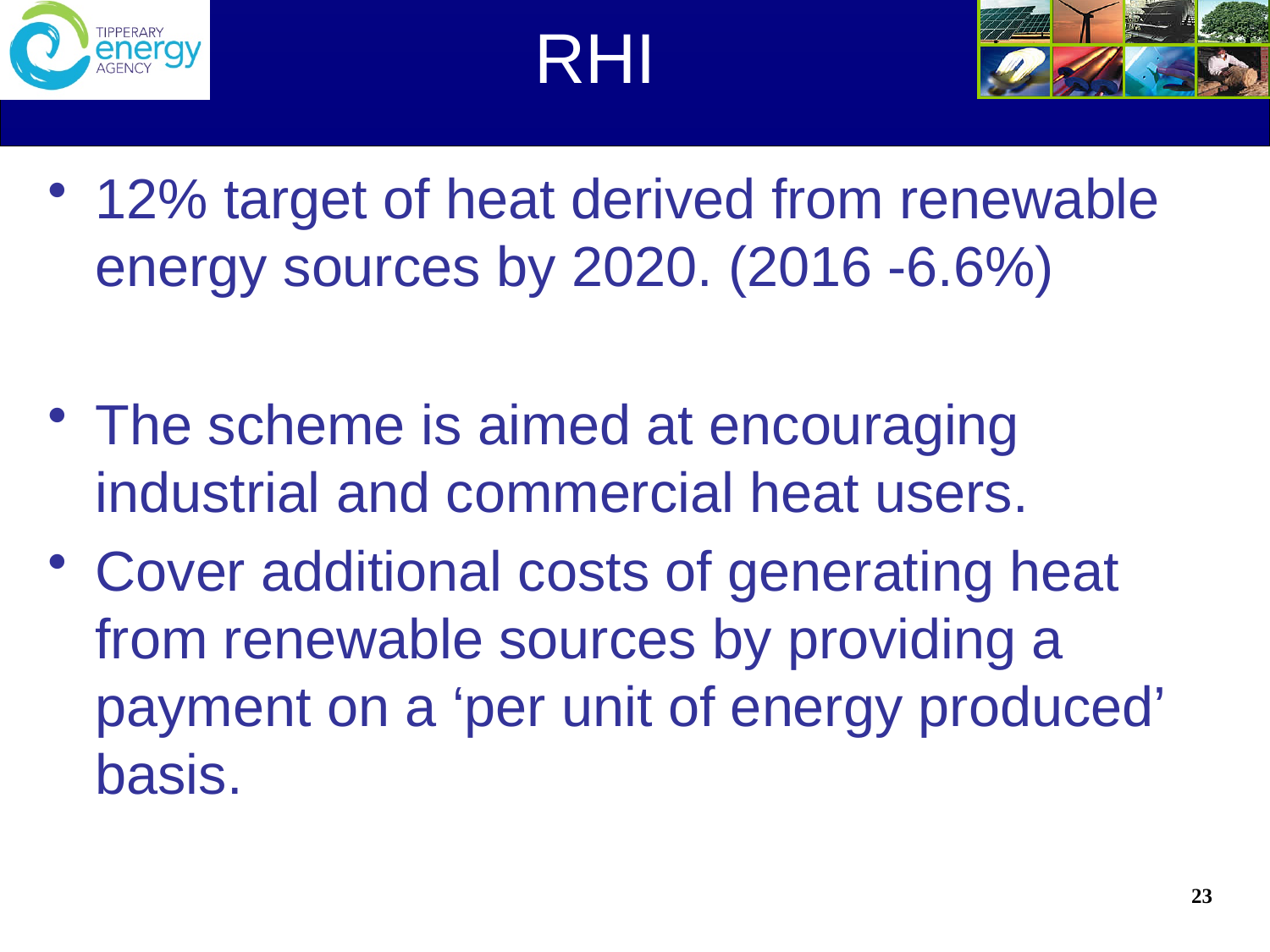

# RHI
12% target of heat derived from renewable energy sources by 2020. (2016 -6.6%)

The scheme is aimed at encouraging industrial and commercial heat users.
Cover additional costs of generating heat from renewable sources by providing a payment on a ‘per unit of energy produced’ basis.